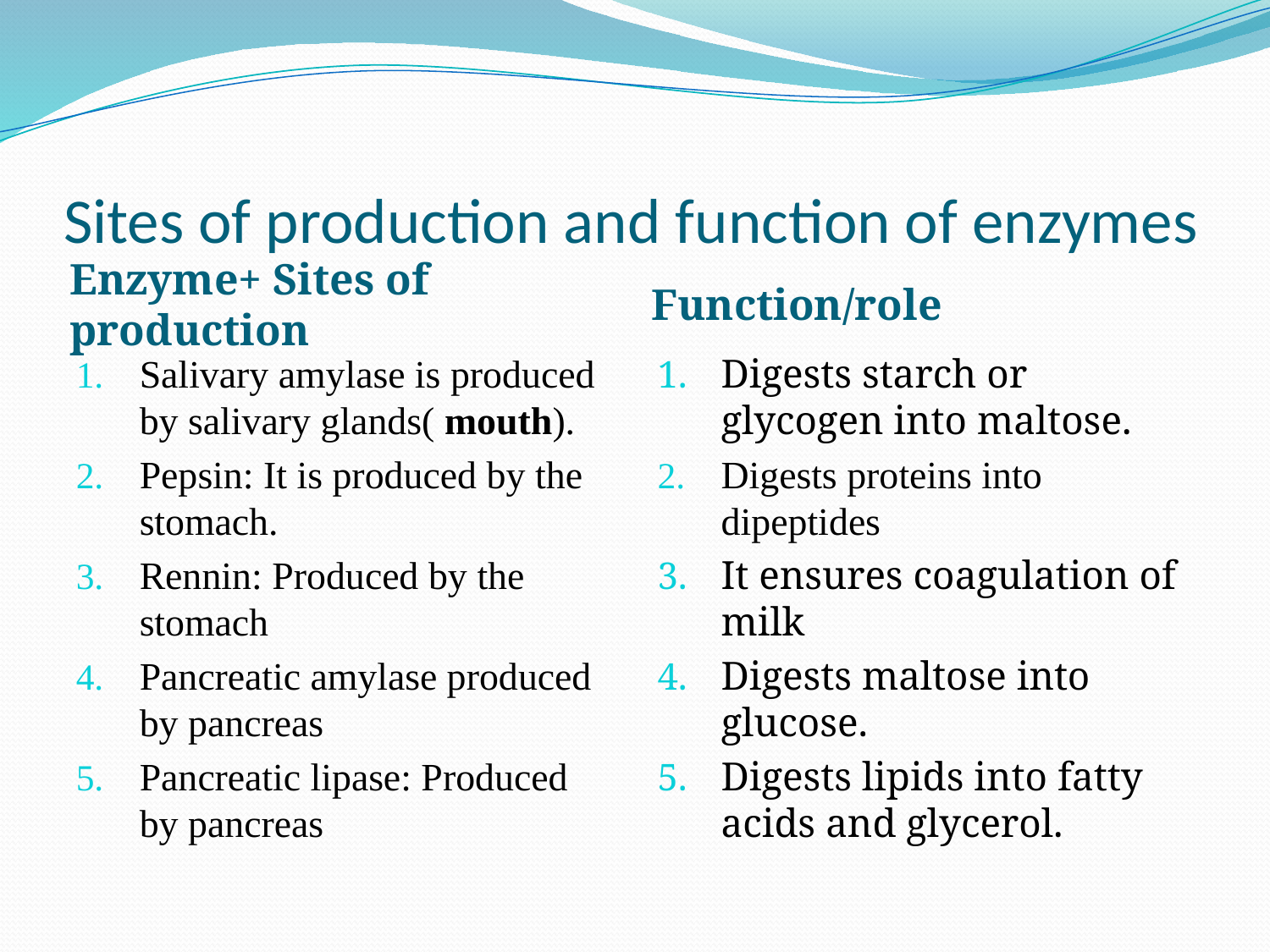

# Sites of production and function of enzymes
Enzyme+ Sites of production
Function/role
Salivary amylase is produced by salivary glands( mouth).
Pepsin: It is produced by the stomach.
Rennin: Produced by the stomach
Pancreatic amylase produced by pancreas
Pancreatic lipase: Produced by pancreas
Digests starch or glycogen into maltose.
Digests proteins into dipeptides
It ensures coagulation of milk
Digests maltose into glucose.
Digests lipids into fatty acids and glycerol.